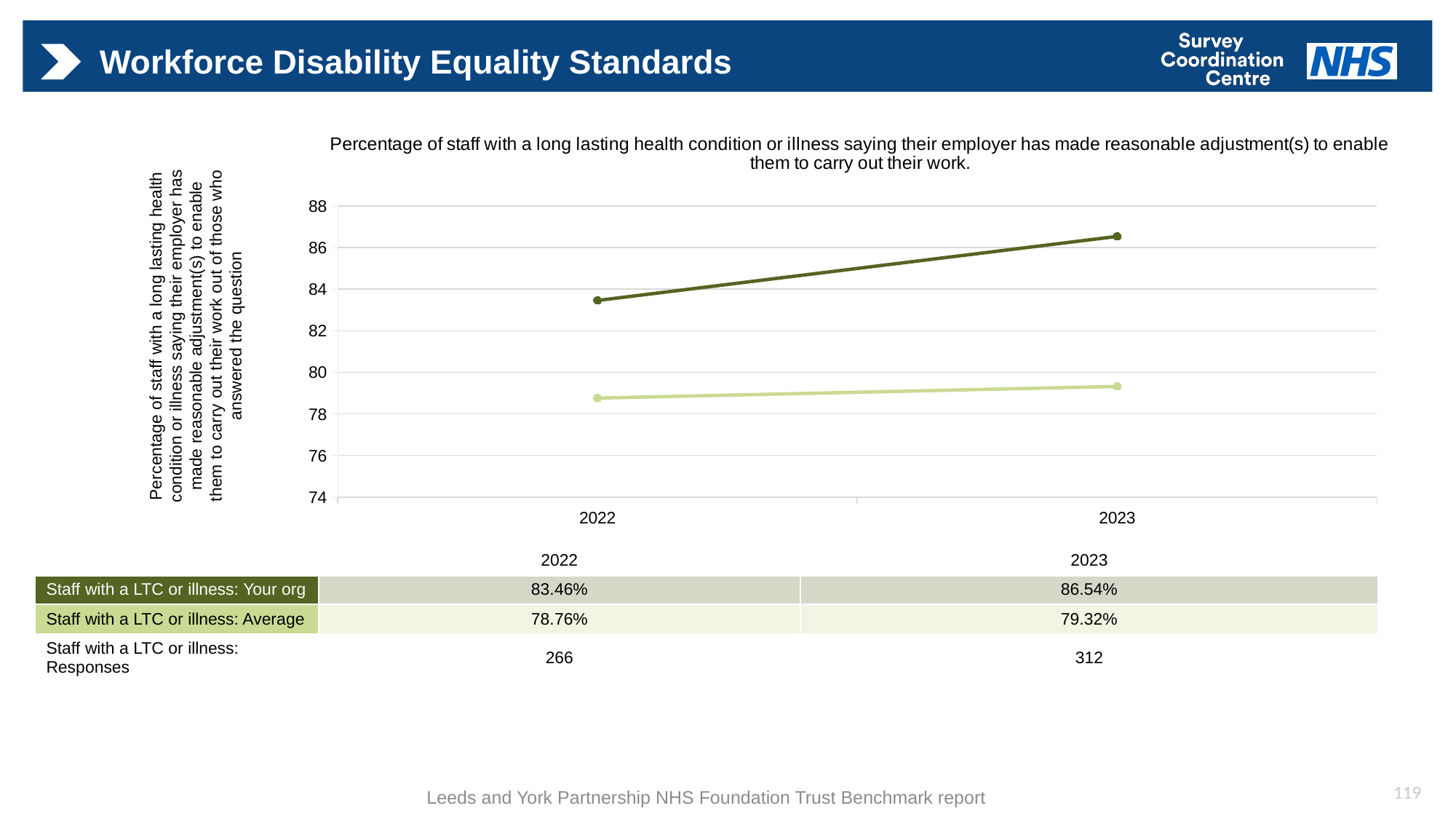

# Workforce Disability Equality Standards

### Chart: Percentage of staff with a long lasting health condition or illness saying their employer has made reasonable adjustment(s) to enable them to carry out their work.

| Category | Staff with a LTC or illness: Your org | Staff with a LTC or illness: Average |
|---|---|---|
| 2022 | 83.45864661654136 | 78.76106194690266 |
| 2023 | 86.53846153846155 | 79.32330827067669 |
Percentage of staff with a long lasting health condition or illness saying their employer has made reasonable adjustment(s) to enable them to carry out their work out of those who answered the question
|  | 2022 | 2023 |
| --- | --- | --- |
| Staff with a LTC or illness: Your org | 83.46% | 86.54% |
| Staff with a LTC or illness: Average | 78.76% | 79.32% |
| Staff with a LTC or illness: Responses | 266 | 312 |
119
Leeds and York Partnership NHS Foundation Trust Benchmark report